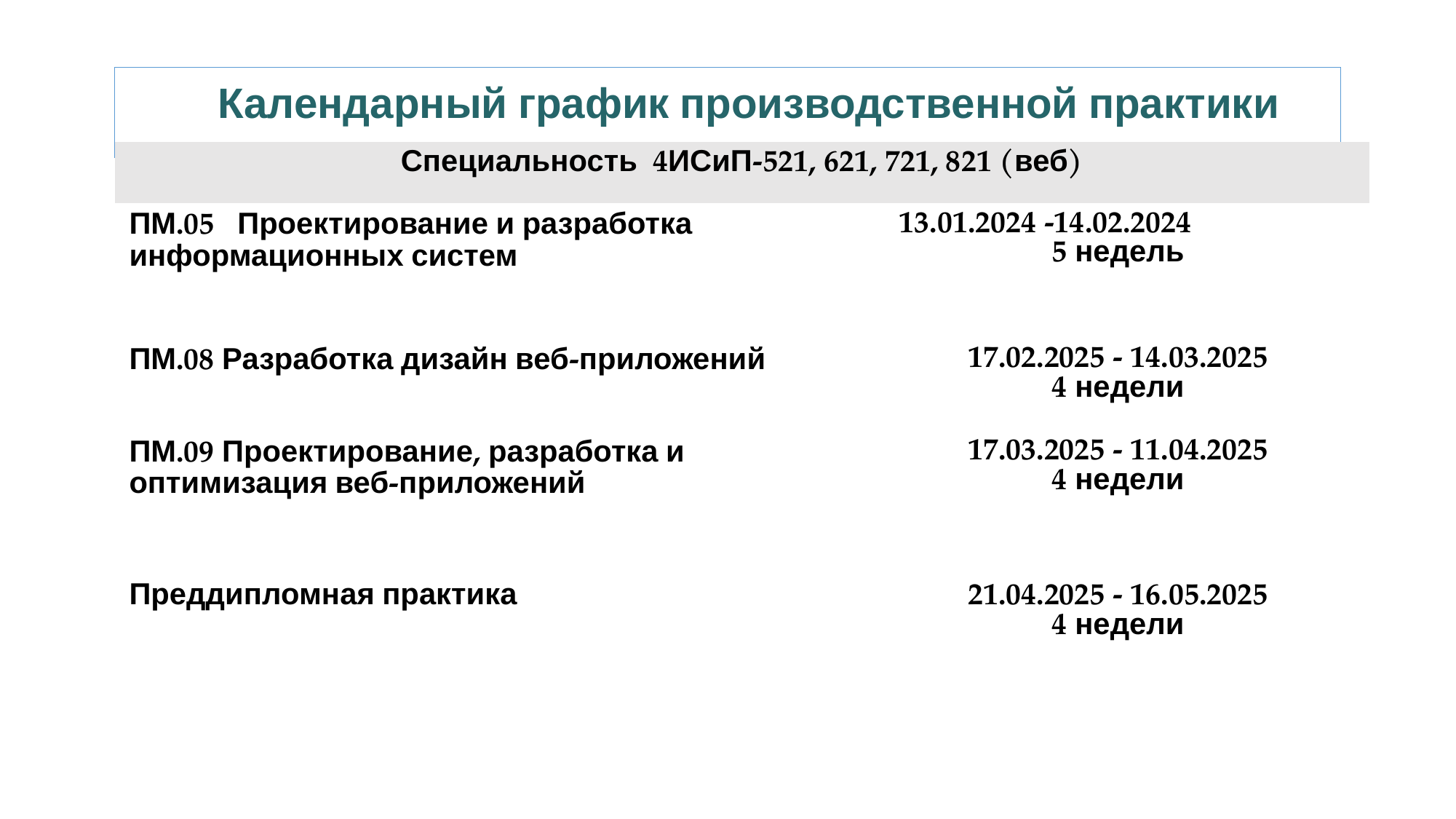

# Календарный график производственной практики
| Специальность 4ИСиП-521, 621, 721, 821 (веб) |  |
| --- | --- |
| ПМ.05 Проектирование и разработка информационных систем | 13.01.2024 -14.02.2024 5 недель |
| ПМ.08 Разработка дизайн веб-приложений | 17.02.2025 - 14.03.2025 4 недели |
| ПМ.09 Проектирование, разработка и оптимизация веб-приложений | 17.03.2025 - 11.04.2025 4 недели |
| Преддипломная практика | 21.04.2025 - 16.05.2025 4 недели |